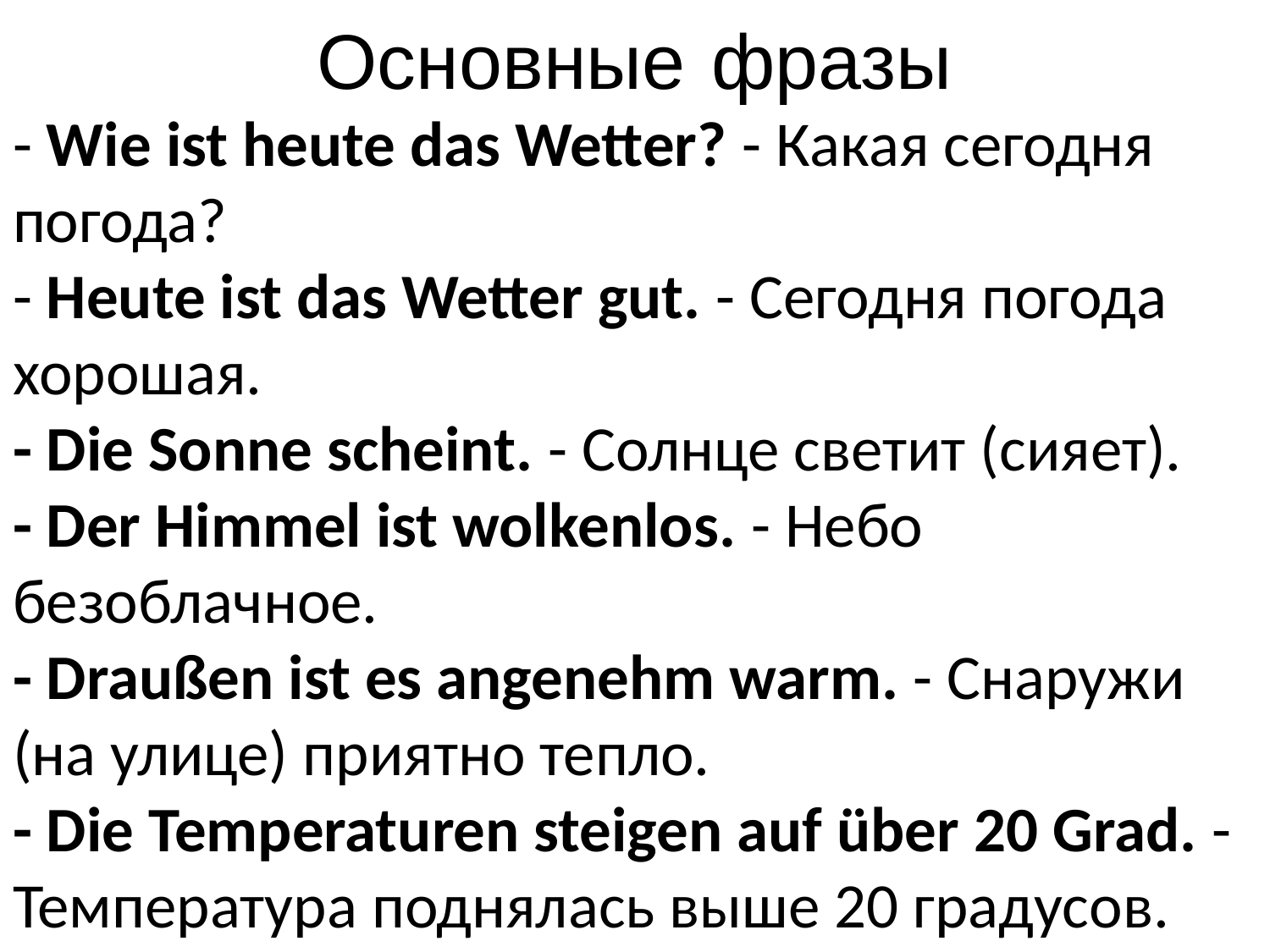

# Основные фразы
- Wie ist heute das Wetter? - Какая сегодня погода?
- Heute ist das Wetter gut. - Сегодня погода хорошая.
- Die Sonne scheint. - Солнце светит (сияет).
- Der Himmel ist wolkenlos. - Небо безоблачное.
- Draußen ist es angenehm warm. - Снаружи (на улице) приятно тепло.
- Die Temperaturen steigen auf über 20 Grad. - Температура поднялась выше 20 градусов.